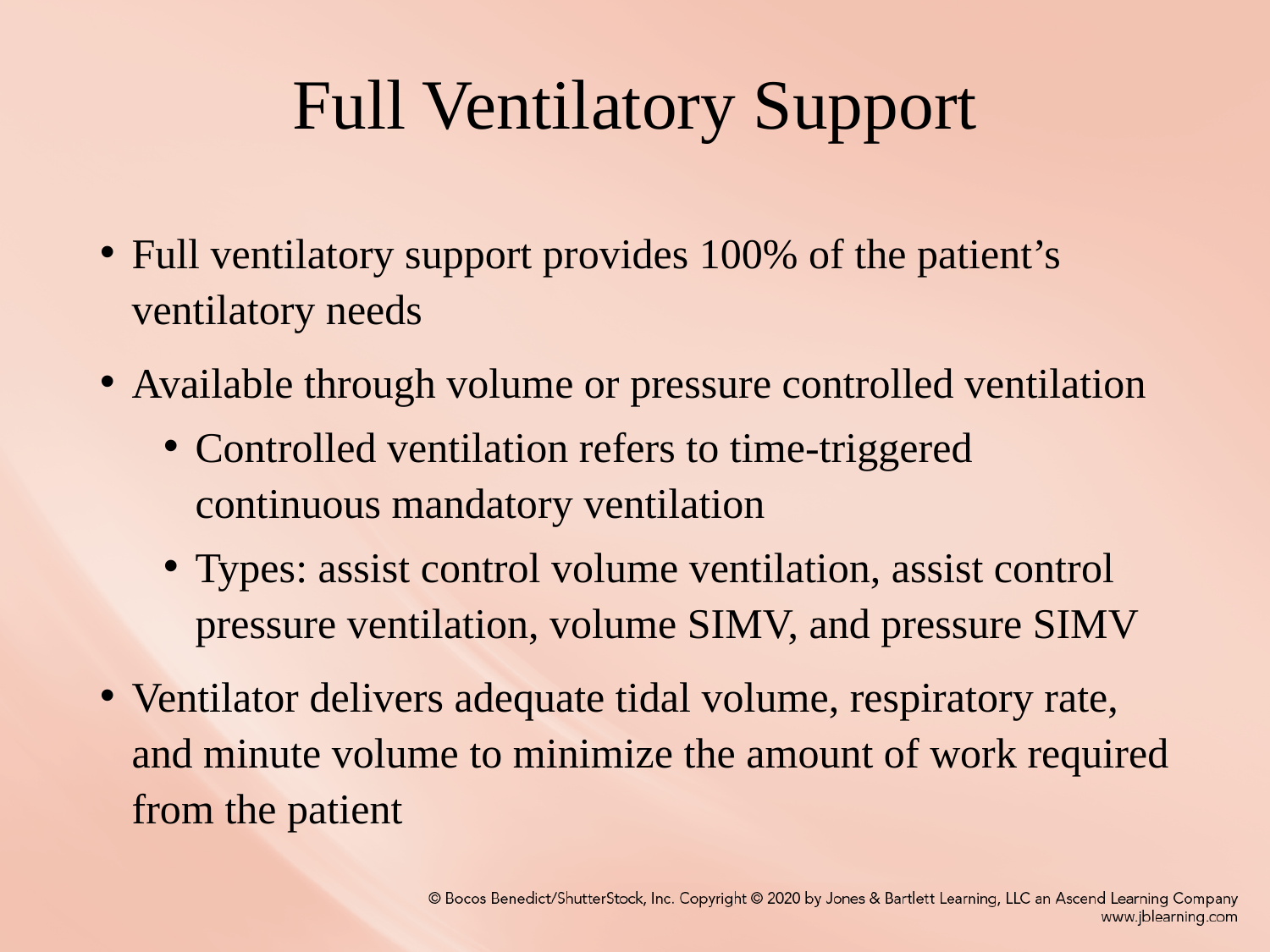

# Full Ventilatory Support
Full ventilatory support provides 100% of the patient’s ventilatory needs
Available through volume or pressure controlled ventilation
Controlled ventilation refers to time-triggered continuous mandatory ventilation
Types: assist control volume ventilation, assist control pressure ventilation, volume SIMV, and pressure SIMV
Ventilator delivers adequate tidal volume, respiratory rate, and minute volume to minimize the amount of work required from the patient